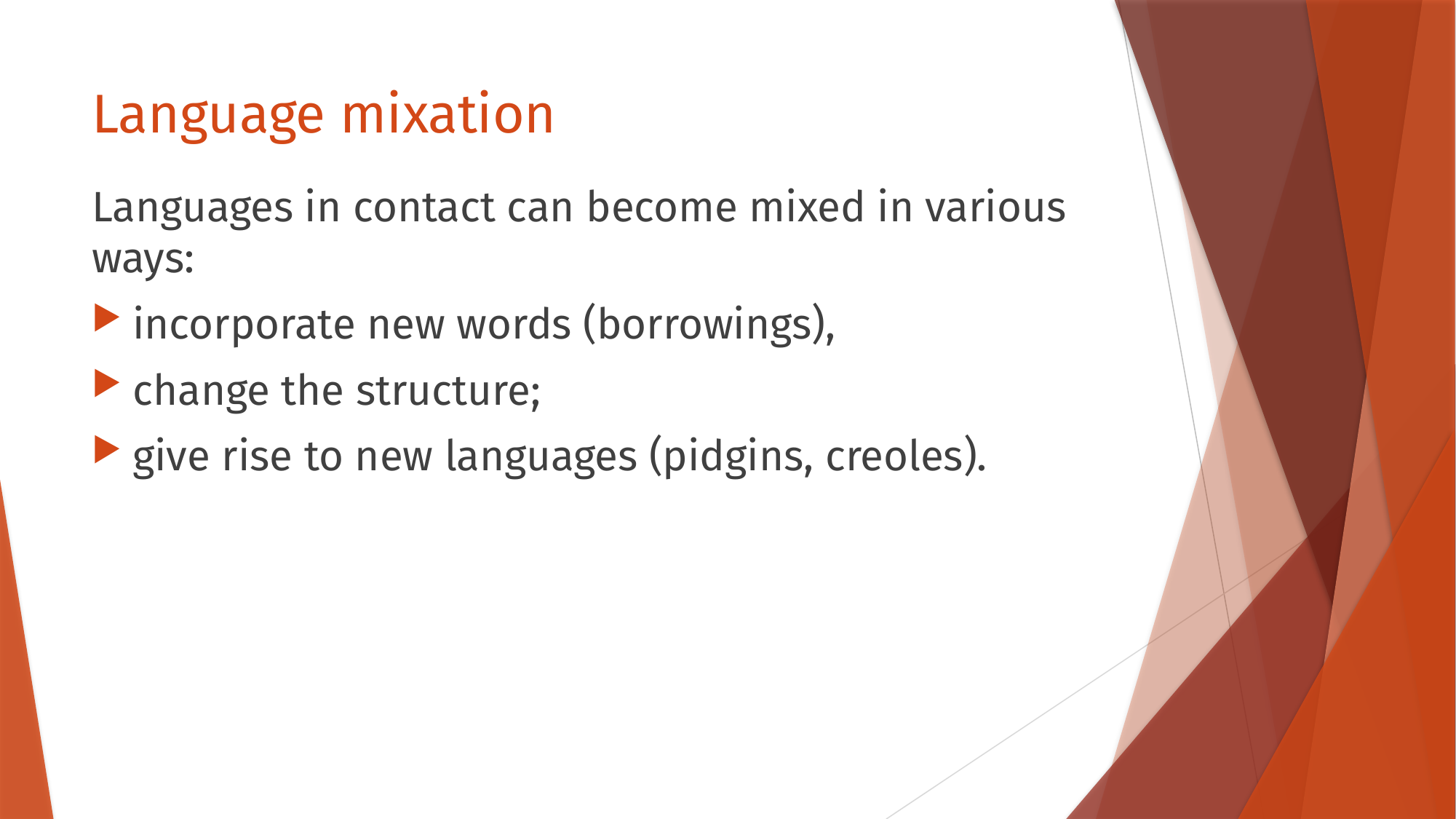

# Language mixation
Languages in contact can become mixed in various ways:
incorporate new words (borrowings),
change the structure;
give rise to new languages (pidgins, creoles).